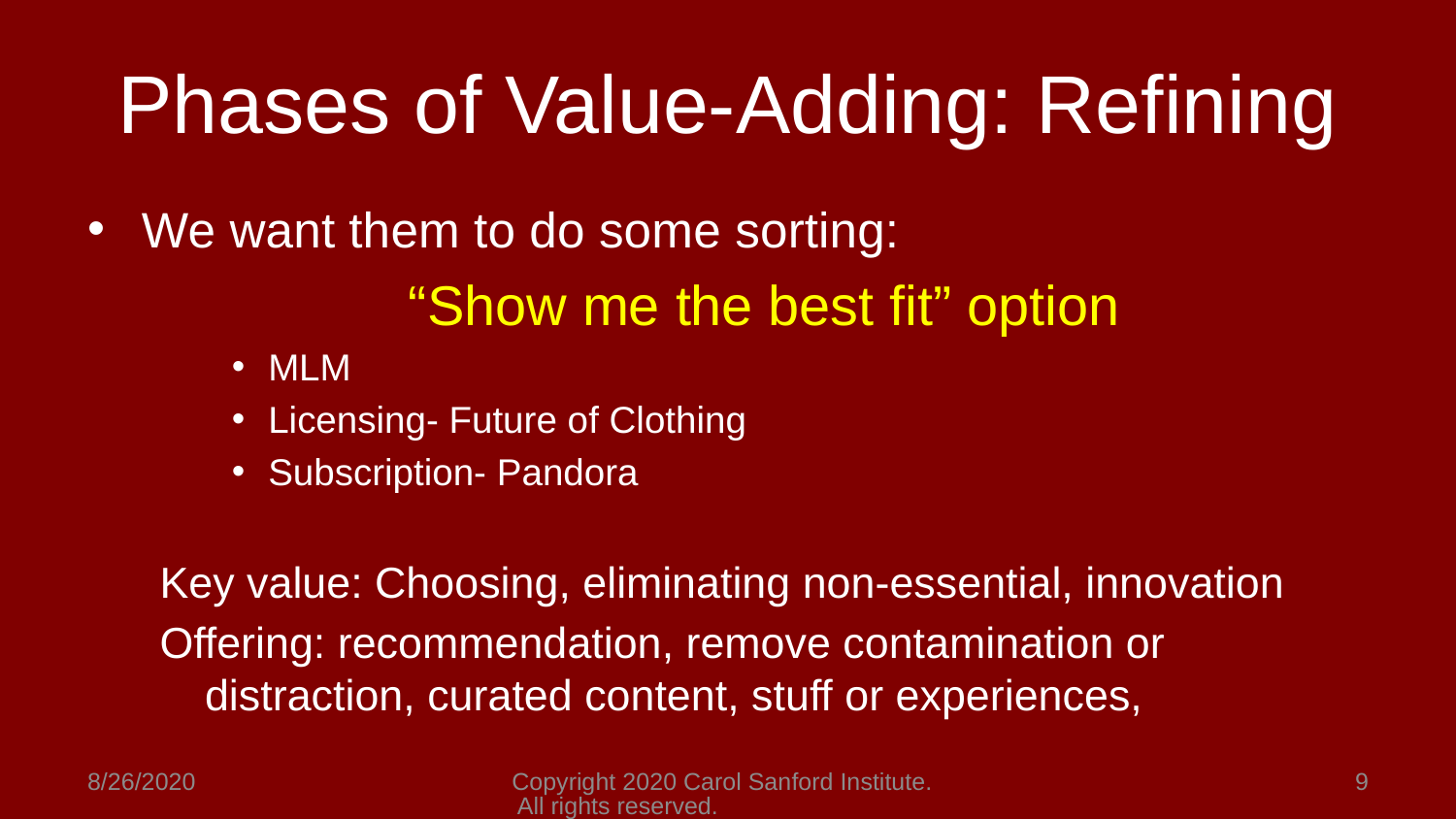

# Phases of Value-Adding: Refining
We want them to do some sorting:
“Show me the best fit” option
MLM
Licensing- Future of Clothing
Subscription- Pandora

Key value: Choosing, eliminating non-essential, innovation
Offering: recommendation, remove contamination or distraction, curated content, stuff or experiences,
8/26/2020
Copyright 2020 Carol Sanford Institute.  All rights reserved.
9